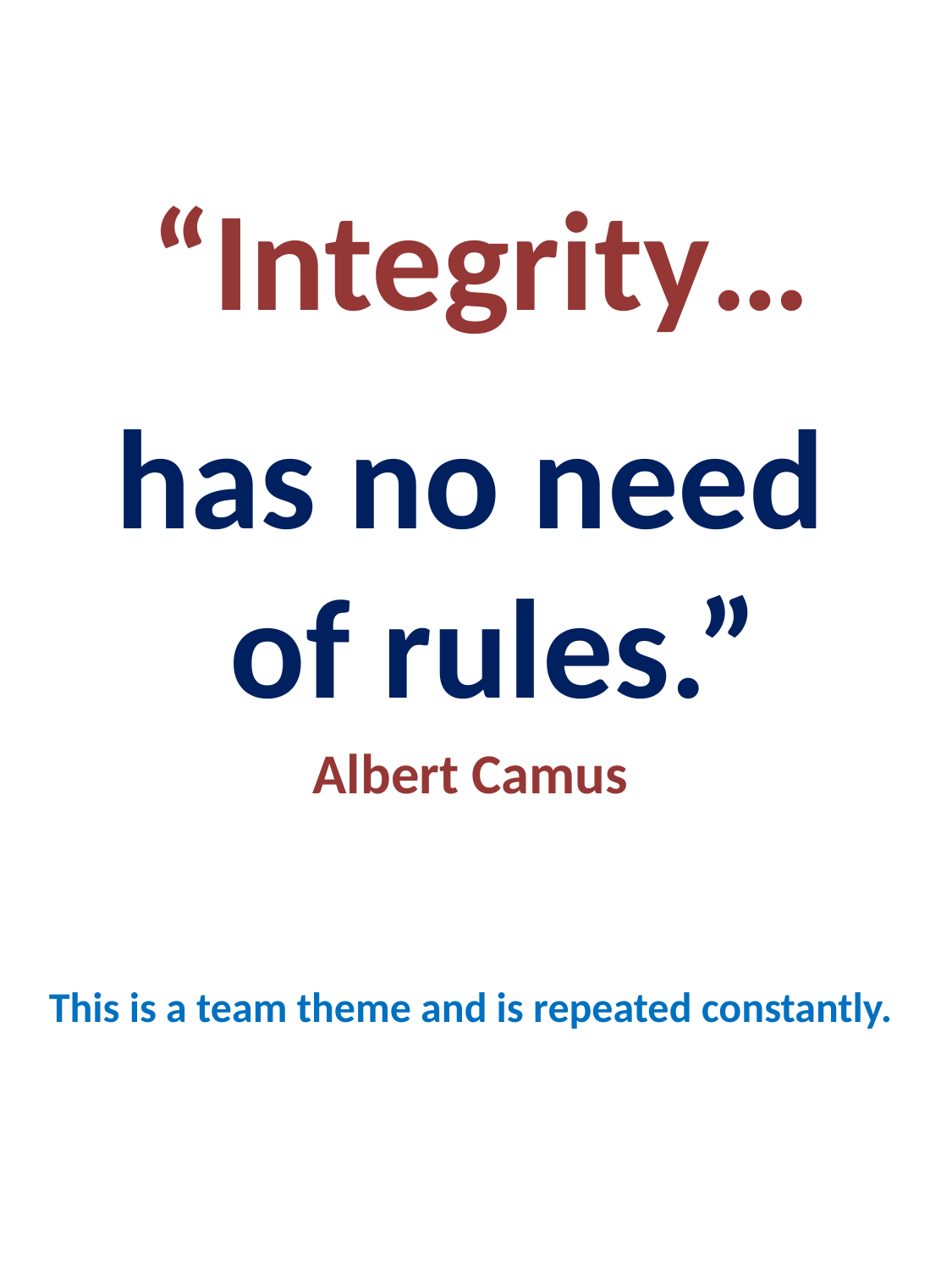

# “Integrity…
has no need of rules.”
Albert Camus
This is a team theme and is repeated constantly.
Orinda Aquatics
134